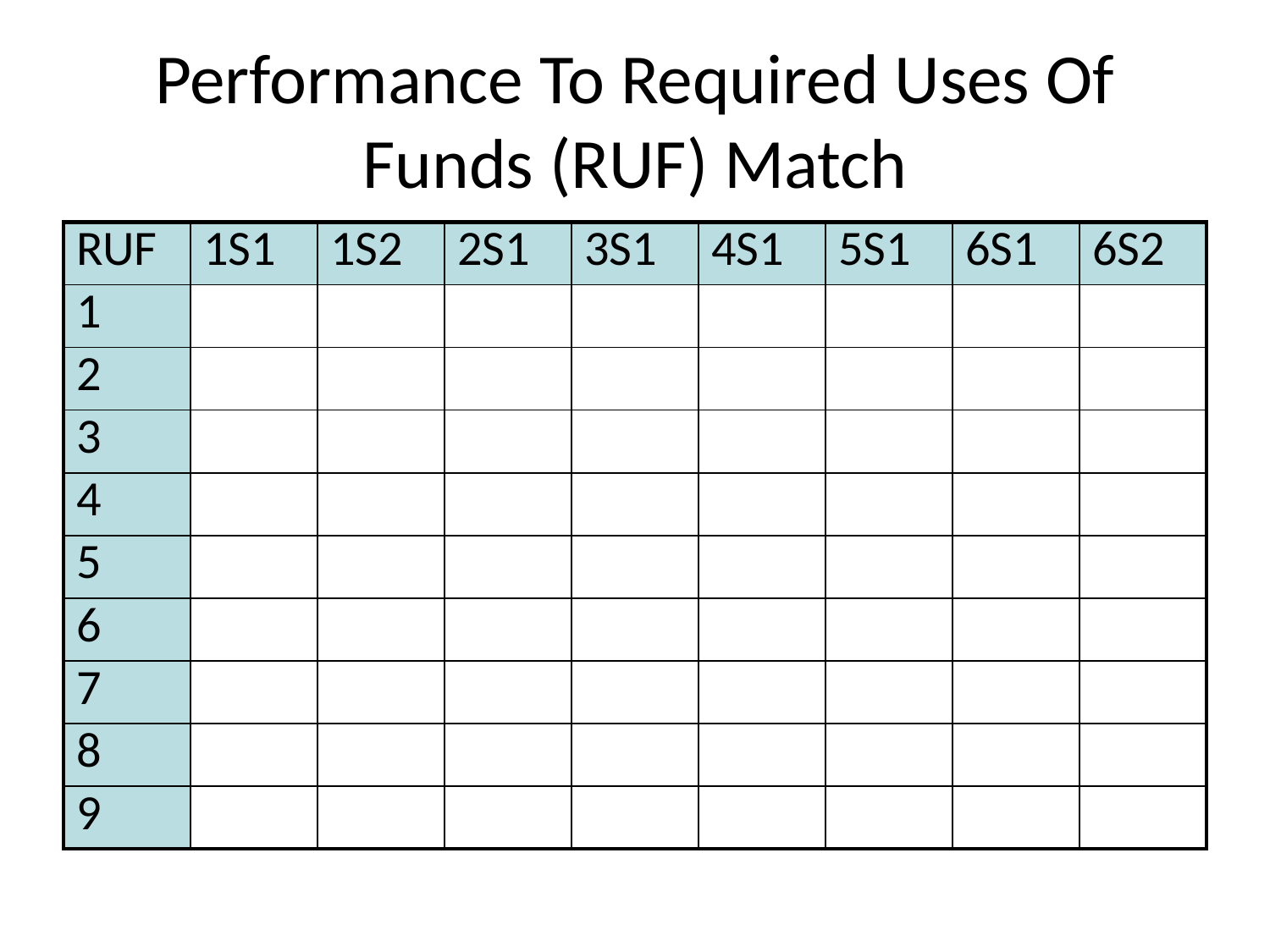

# Performance To Required Uses Of Funds (RUF) Match
| RUF | 1S1 | 1S2 | 2S1 | 3S1 | 4S1 | 5S1 | 6S1 | 6S2 |
| --- | --- | --- | --- | --- | --- | --- | --- | --- |
| 1 |  |  |  |  |  |  |  |  |
| 2 |  |  |  |  |  |  |  |  |
| 3 |  |  |  |  |  |  |  |  |
| 4 |  |  |  |  |  |  |  |  |
| 5 |  |  |  |  |  |  |  |  |
| 6 |  |  |  |  |  |  |  |  |
| 7 |  |  |  |  |  |  |  |  |
| 8 |  |  |  |  |  |  |  |  |
| 9 |  |  |  |  |  |  |  |  |